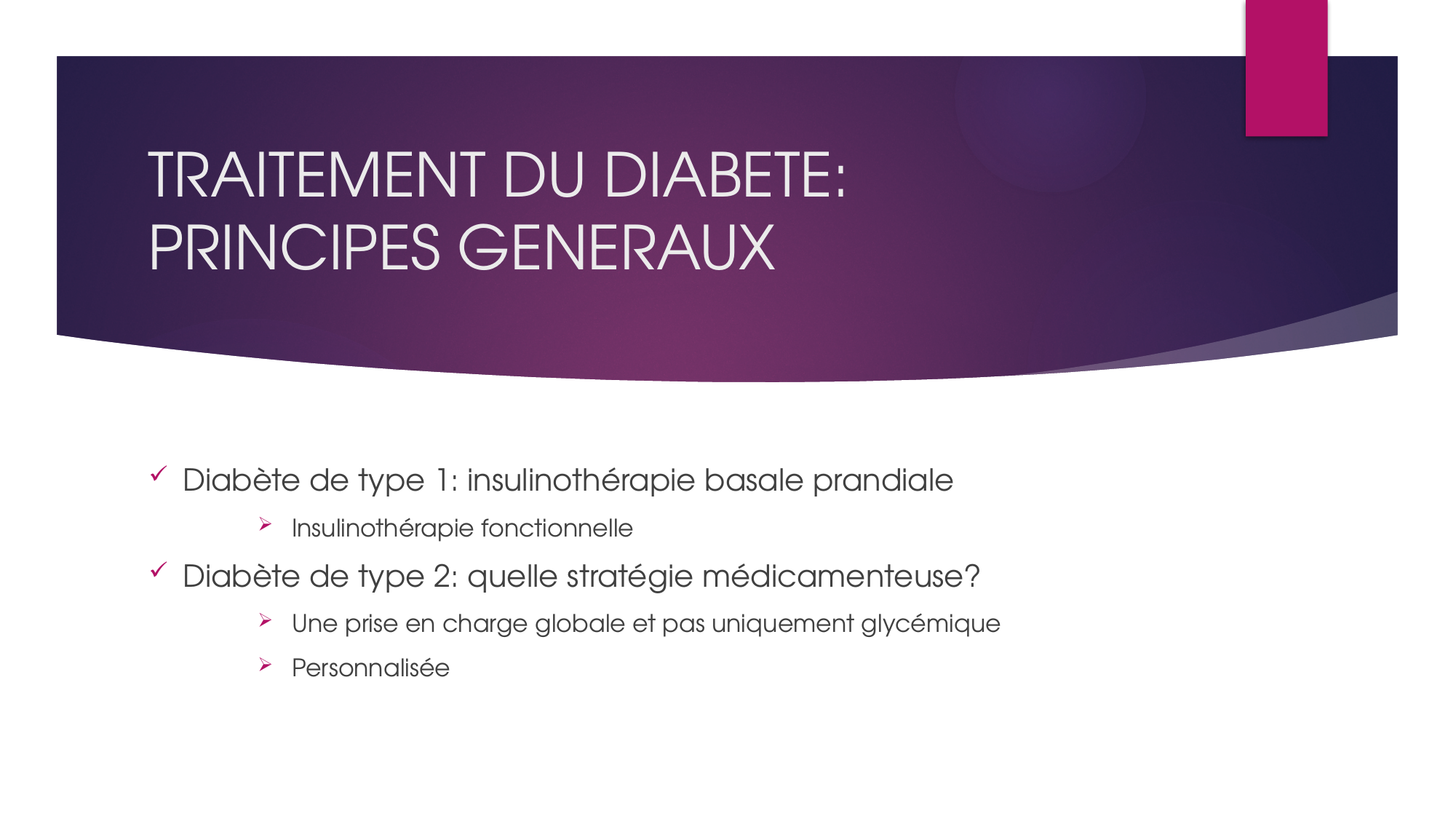

# TRAITEMENT DU DIABETE: PRINCIPES GENERAUX
Diabète de type 1: insulinothérapie basale prandiale
Insulinothérapie fonctionnelle
Diabète de type 2: quelle stratégie médicamenteuse?
Une prise en charge globale et pas uniquement glycémique
Personnalisée